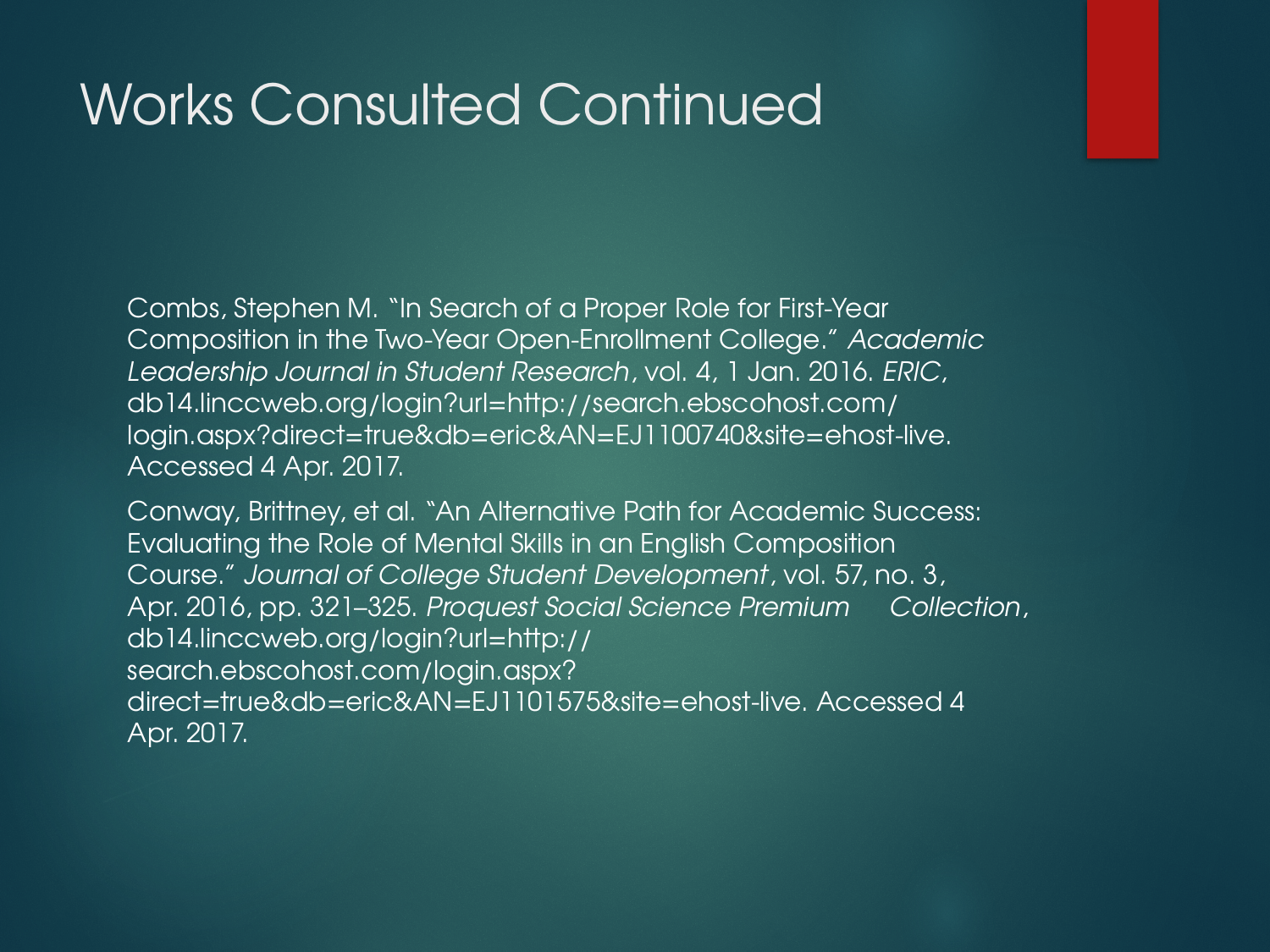

# Works Consulted Continued
Combs, Stephen M. “In Search of a Proper Role for First-Year 	Composition in the Two-Year Open-Enrollment College.” Academic 	Leadership Journal in Student Research, vol. 4, 1 Jan. 2016. ERIC, 	db14.linccweb.org/login?url=http://search.ebscohost.com/ 	login.aspx?direct=true&db=eric&AN=EJ1100740&site=ehost-live. 	Accessed 4 Apr. 2017.
Conway, Brittney, et al. “An Alternative Path for Academic Success: 	Evaluating the Role of Mental Skills in an English Composition 	Course.” Journal of College Student Development, vol. 57, no. 3, 	Apr. 2016, pp. 321–325. Proquest Social Science Premium 	Collection, db14.linccweb.org/login?url=http://	search.ebscohost.com/login.aspx? 	direct=true&db=eric&AN=EJ1101575&site=ehost-live. Accessed 4 	Apr. 2017.